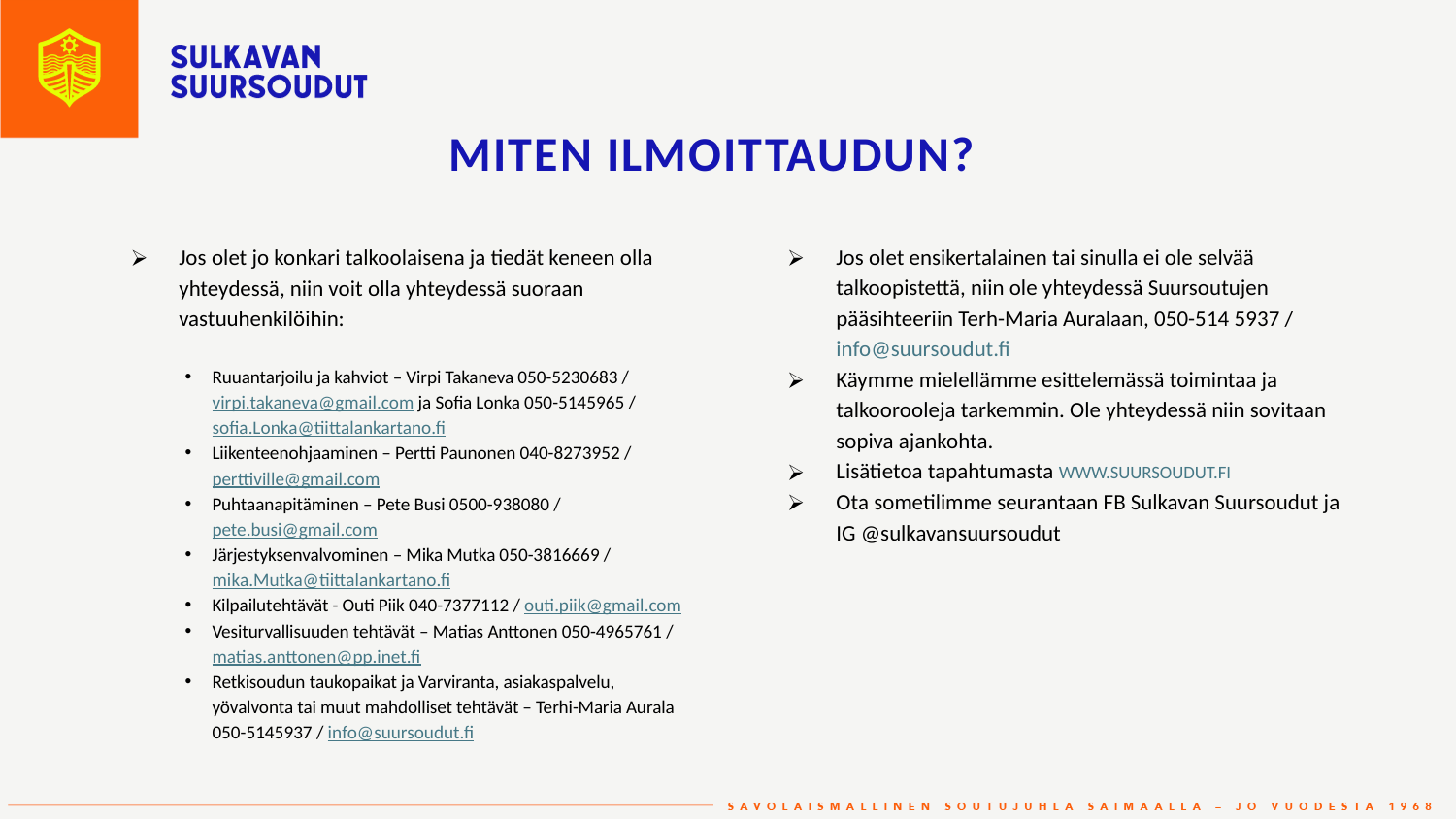

# Miten ilmoittaudun?
Jos olet ensikertalainen tai sinulla ei ole selvää talkoopistettä, niin ole yhteydessä Suursoutujen pääsihteeriin Terh-Maria Auralaan, 050-514 5937 / info@suursoudut.fi
Käymme mielellämme esittelemässä toimintaa ja talkoorooleja tarkemmin. Ole yhteydessä niin sovitaan sopiva ajankohta.
Lisätietoa tapahtumasta WWW.SUURSOUDUT.FI
Ota sometilimme seurantaan FB Sulkavan Suursoudut ja IG @sulkavansuursoudut

Jos olet jo konkari talkoolaisena ja tiedät keneen olla yhteydessä, niin voit olla yhteydessä suoraan vastuuhenkilöihin:

Ruuantarjoilu ja kahviot – Virpi Takaneva 050-5230683 / virpi.takaneva@gmail.com  ja Sofia Lonka 050-5145965 / sofia.Lonka@tiittalankartano.fi
Liikenteenohjaaminen – Pertti Paunonen 040-8273952 / perttiville@gmail.com
Puhtaanapitäminen – Pete Busi 0500-938080 / pete.busi@gmail.com
Järjestyksenvalvominen – Mika Mutka 050-3816669 / mika.Mutka@tiittalankartano.fi
Kilpailutehtävät - Outi Piik 040-7377112 / outi.piik@gmail.com
Vesiturvallisuuden tehtävät – Matias Anttonen 050-4965761 / matias.anttonen@pp.inet.fi
Retkisoudun taukopaikat ja Varviranta, asiakaspalvelu, yövalvonta tai muut mahdolliset tehtävät – Terhi-Maria Aurala 050-5145937 / info@suursoudut.fi